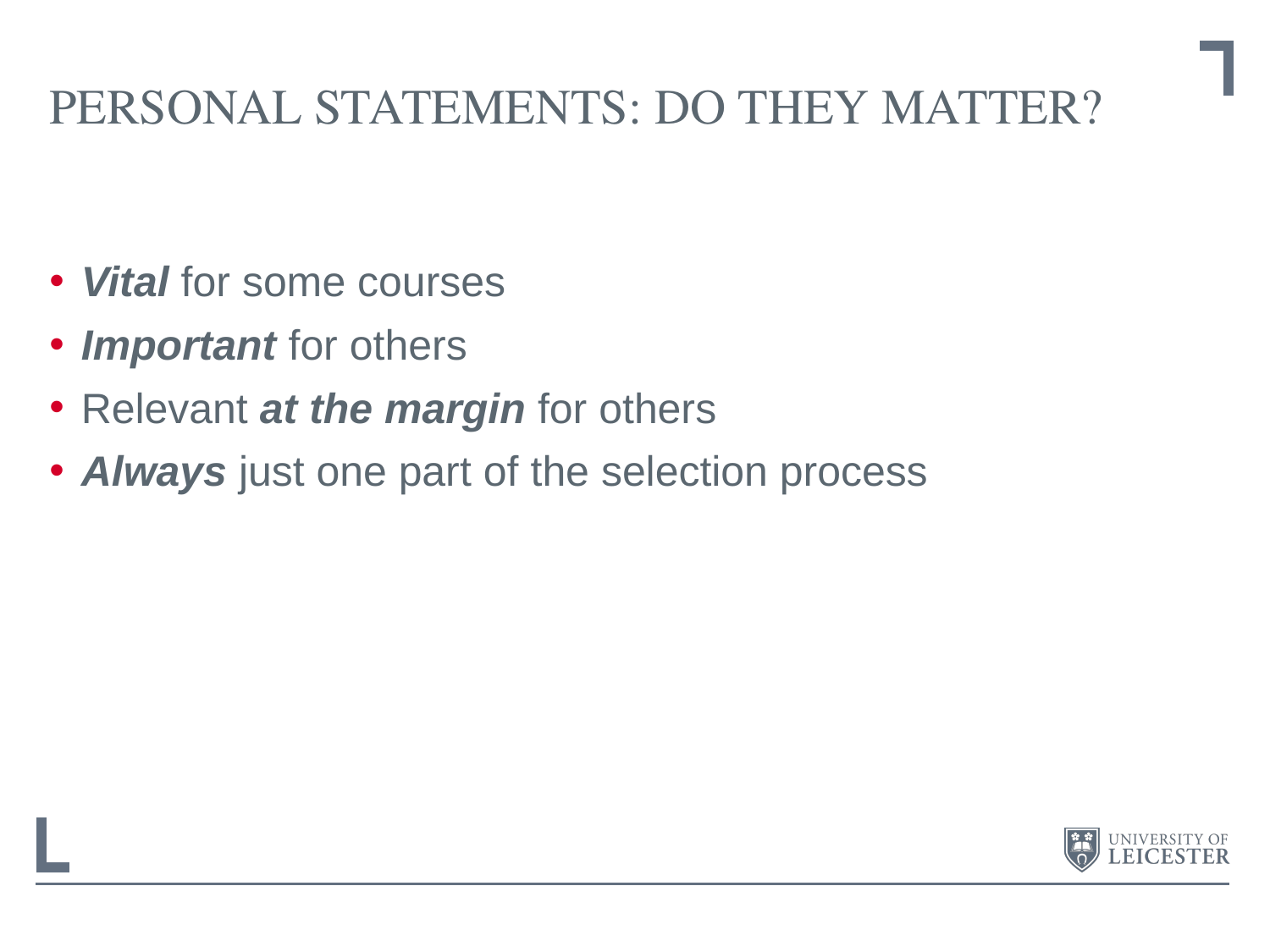

# Personal Statements: do they matter?
Vital for some courses
Important for others
Relevant at the margin for others
Always just one part of the selection process